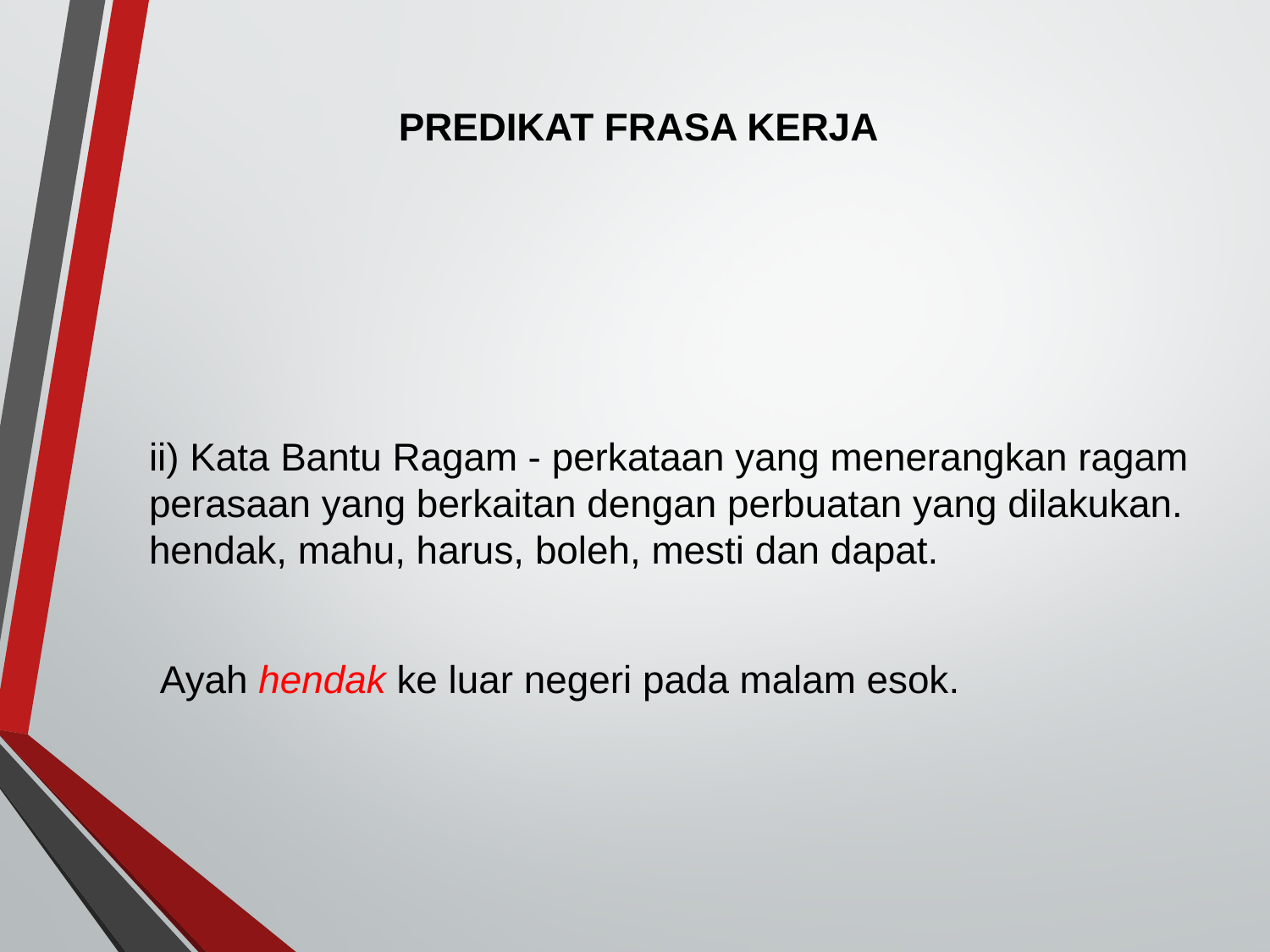

# PREDIKAT FRASA KERJA
ii) Kata Bantu Ragam - perkataan yang menerangkan ragam perasaan yang berkaitan dengan perbuatan yang dilakukan. hendak, mahu, harus, boleh, mesti dan dapat.

 Ayah hendak ke luar negeri pada malam esok.